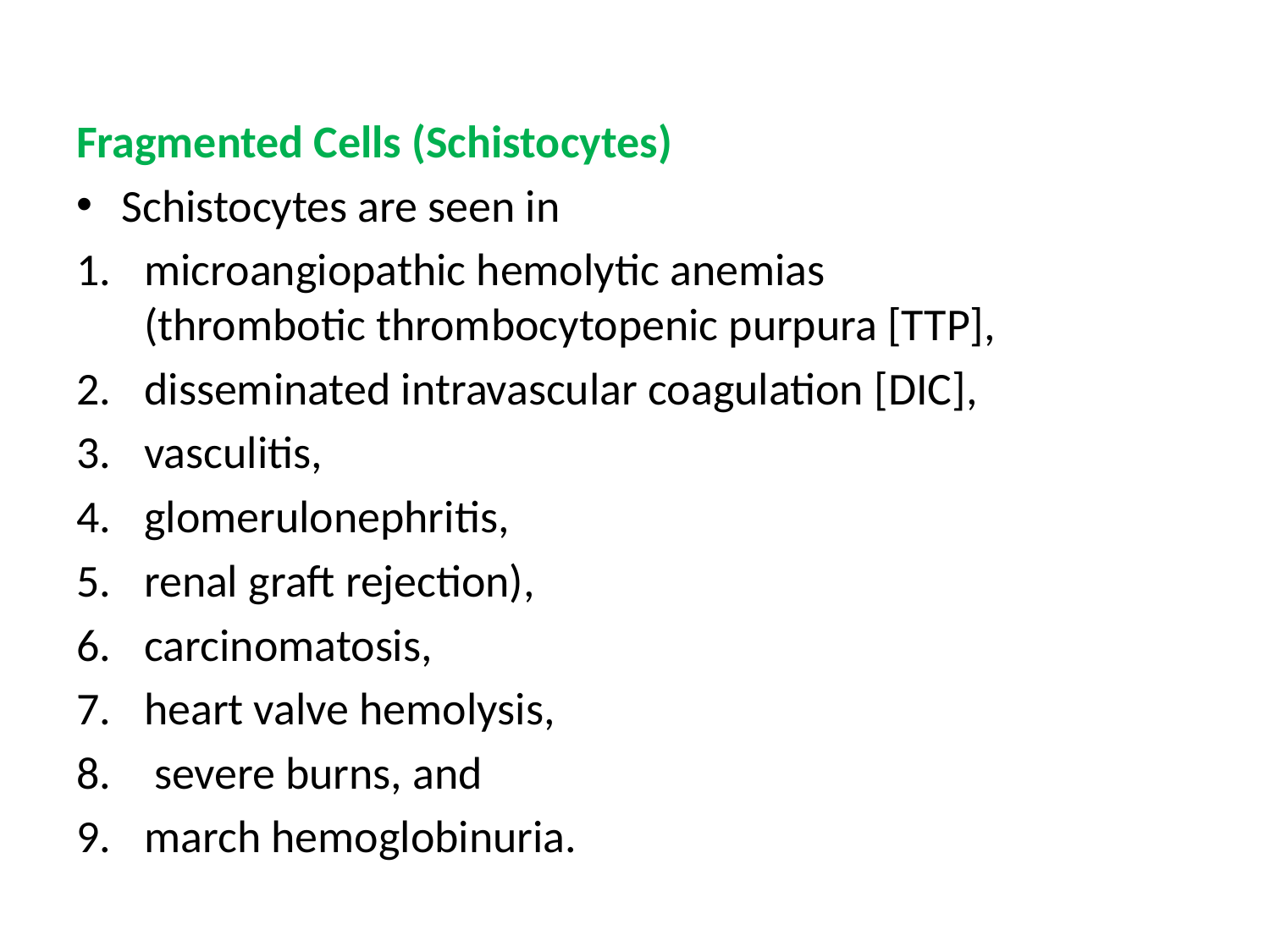

Fragmented Cells (Schistocytes)
Schistocytes are seen in
microangiopathic hemolytic anemias (thrombotic thrombocytopenic purpura [TTP],
disseminated intravascular coagulation [DIC],
vasculitis,
glomerulonephritis,
renal graft rejection),
carcinomatosis,
heart valve hemolysis,
 severe burns, and
march hemoglobinuria.